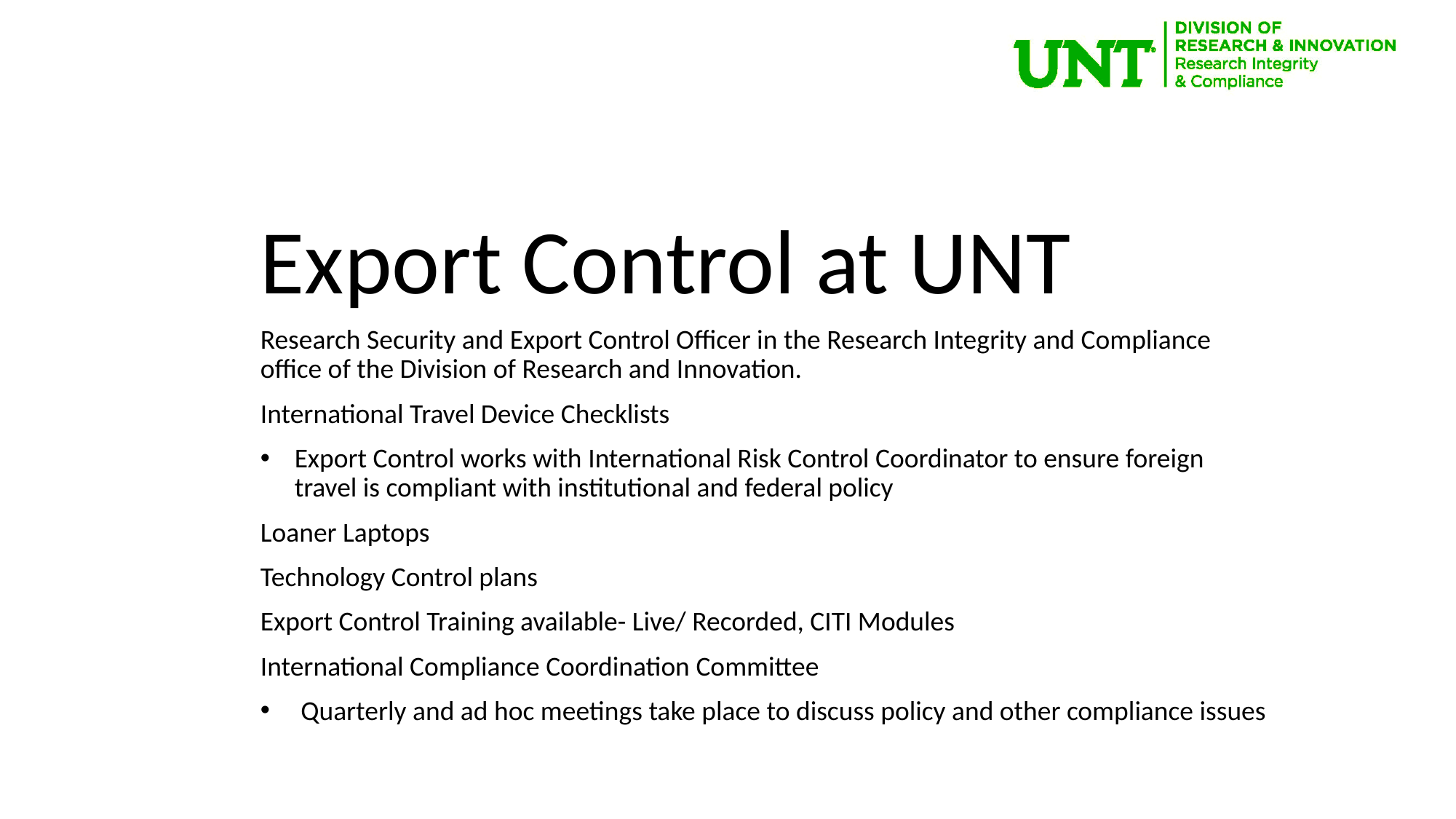

Export Control at UNT
Research Security and Export Control Officer in the Research Integrity and Compliance office of the Division of Research and Innovation.
International Travel Device Checklists
Export Control works with International Risk Control Coordinator to ensure foreign travel is compliant with institutional and federal policy
Loaner Laptops
Technology Control plans
Export Control Training available- Live/ Recorded, CITI Modules
International Compliance Coordination Committee
 Quarterly and ad hoc meetings take place to discuss policy and other compliance issues